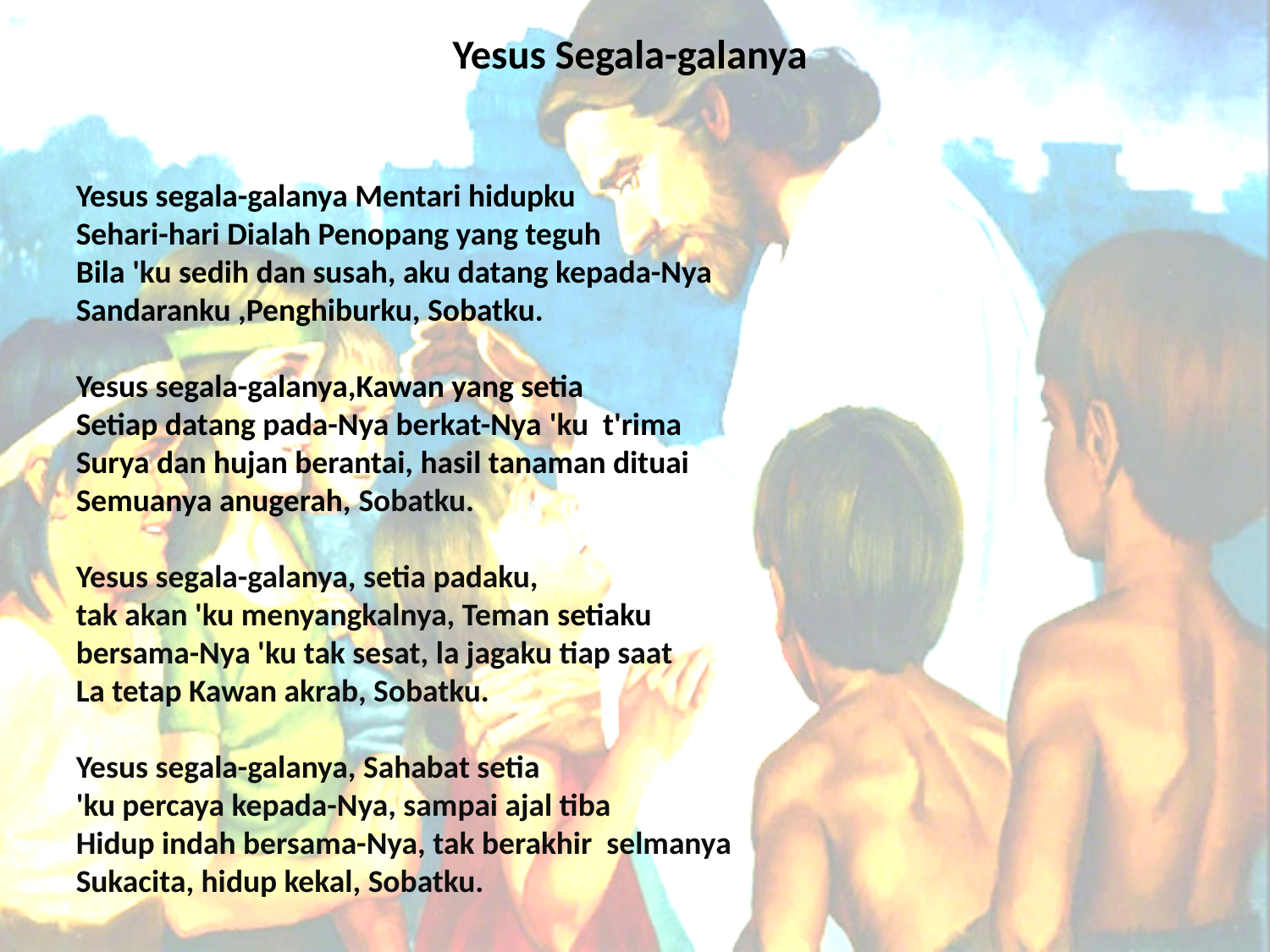

# Yesus Segala-galanya
Yesus segala-galanya Mentari hidupku
Sehari-hari Dialah Penopang yang teguh
Bila 'ku sedih dan susah, aku datang kepada-Nya
Sandaranku ,Penghiburku, Sobatku.

Yesus segala-galanya,Kawan yang setia
Setiap datang pada-Nya berkat-Nya 'ku  t'rima
Surya dan hujan berantai, hasil tanaman dituai
Semuanya anugerah, Sobatku.

Yesus segala-galanya, setia padaku,
tak akan 'ku menyangkalnya, Teman setiaku
bersama-Nya 'ku tak sesat, la jagaku tiap saat
La tetap Kawan akrab, Sobatku.

Yesus segala-galanya, Sahabat setia
'ku percaya kepada-Nya, sampai ajal tiba
Hidup indah bersama-Nya, tak berakhir  selmanya
Sukacita, hidup kekal, Sobatku.